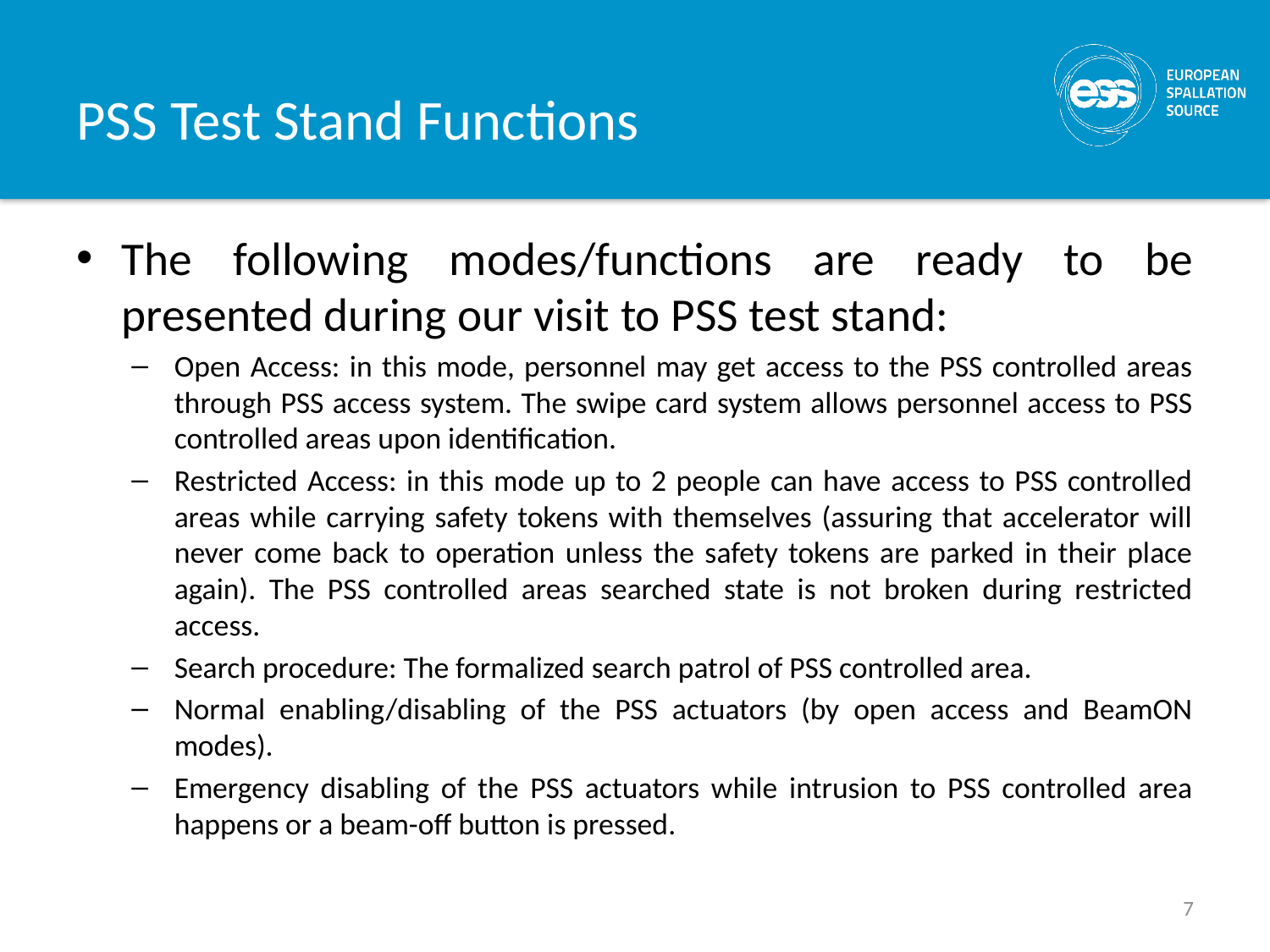

# PSS Test Stand Functions
The following modes/functions are ready to be presented during our visit to PSS test stand:
Open Access: in this mode, personnel may get access to the PSS controlled areas through PSS access system. The swipe card system allows personnel access to PSS controlled areas upon identification.
Restricted Access: in this mode up to 2 people can have access to PSS controlled areas while carrying safety tokens with themselves (assuring that accelerator will never come back to operation unless the safety tokens are parked in their place again). The PSS controlled areas searched state is not broken during restricted access.
Search procedure: The formalized search patrol of PSS controlled area.
Normal enabling/disabling of the PSS actuators (by open access and BeamON modes).
Emergency disabling of the PSS actuators while intrusion to PSS controlled area happens or a beam-off button is pressed.

7